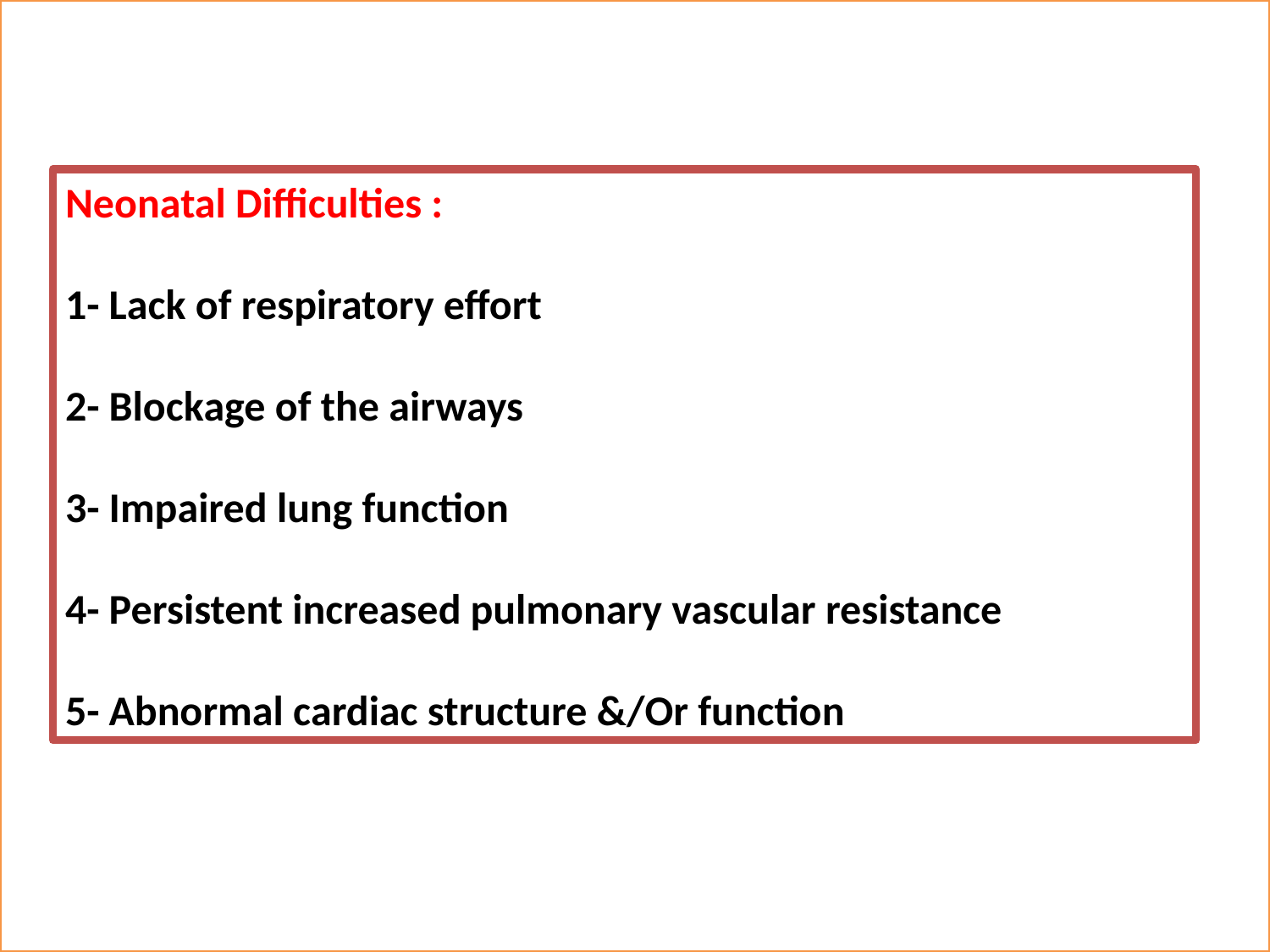

Neonatal Difficulties :

1- Lack of respiratory effort

2- Blockage of the airways

3- Impaired lung function

4- Persistent increased pulmonary vascular resistance

5- Abnormal cardiac structure &/Or function
#